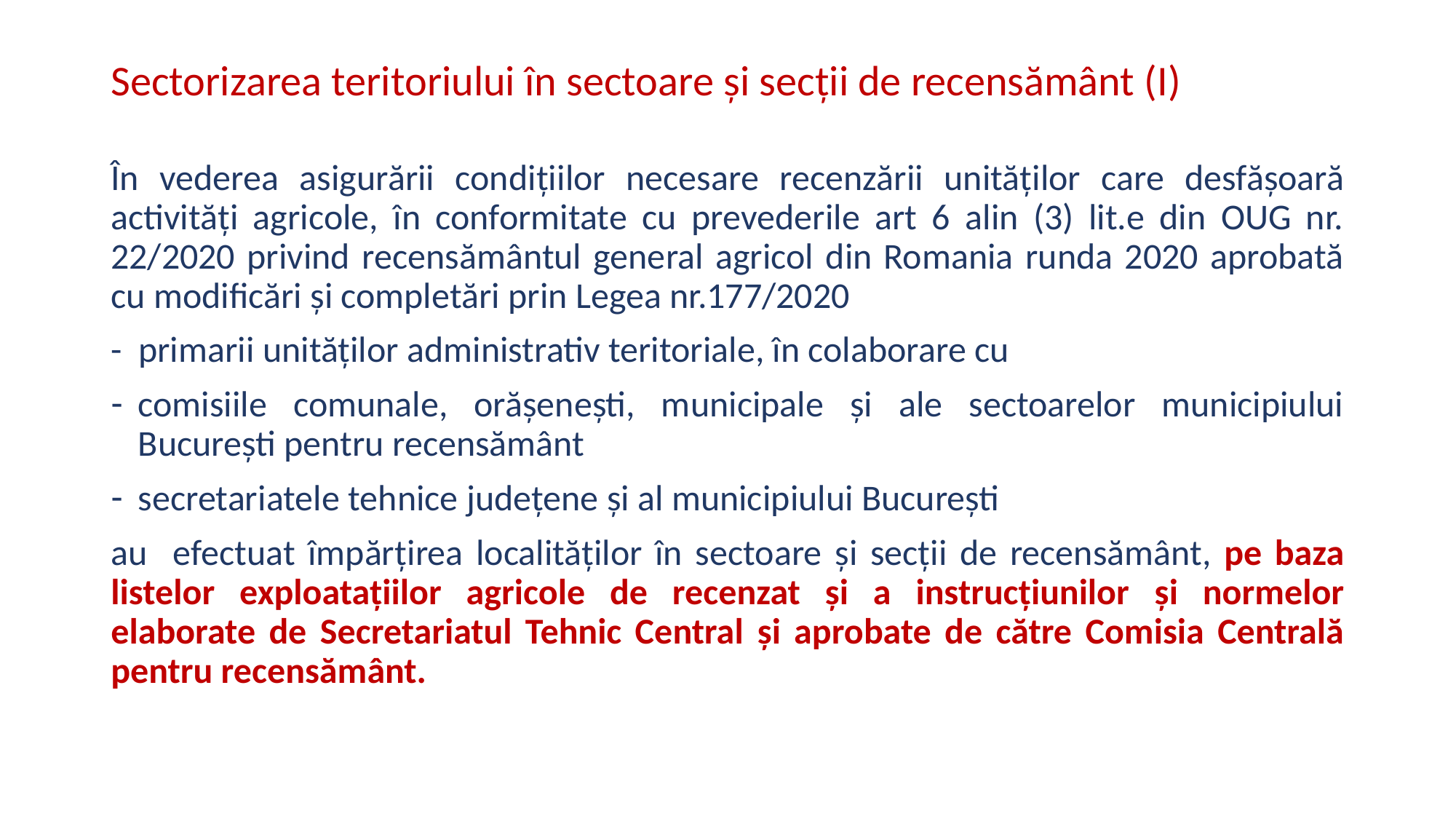

# Sectorizarea teritoriului în sectoare și secții de recensământ (I)
În vederea asigurării condiţiilor necesare recenzării unităţilor care desfăşoară activităţi agricole, în conformitate cu prevederile art 6 alin (3) lit.e din OUG nr. 22/2020 privind recensământul general agricol din Romania runda 2020 aprobată cu modificări și completări prin Legea nr.177/2020
-  primarii unităților administrativ teritoriale, în colaborare cu
comisiile comunale, orășenești, municipale și ale sectoarelor municipiului București pentru recensământ
secretariatele tehnice judeţene și al municipiului București
au  efectuat împărţirea localităţilor în sectoare şi secţii de recensământ, pe baza listelor exploataţiilor agricole de recenzat şi a instrucțiunilor și normelor elaborate de Secretariatul Tehnic Central și aprobate de către Comisia Centrală pentru recensământ.